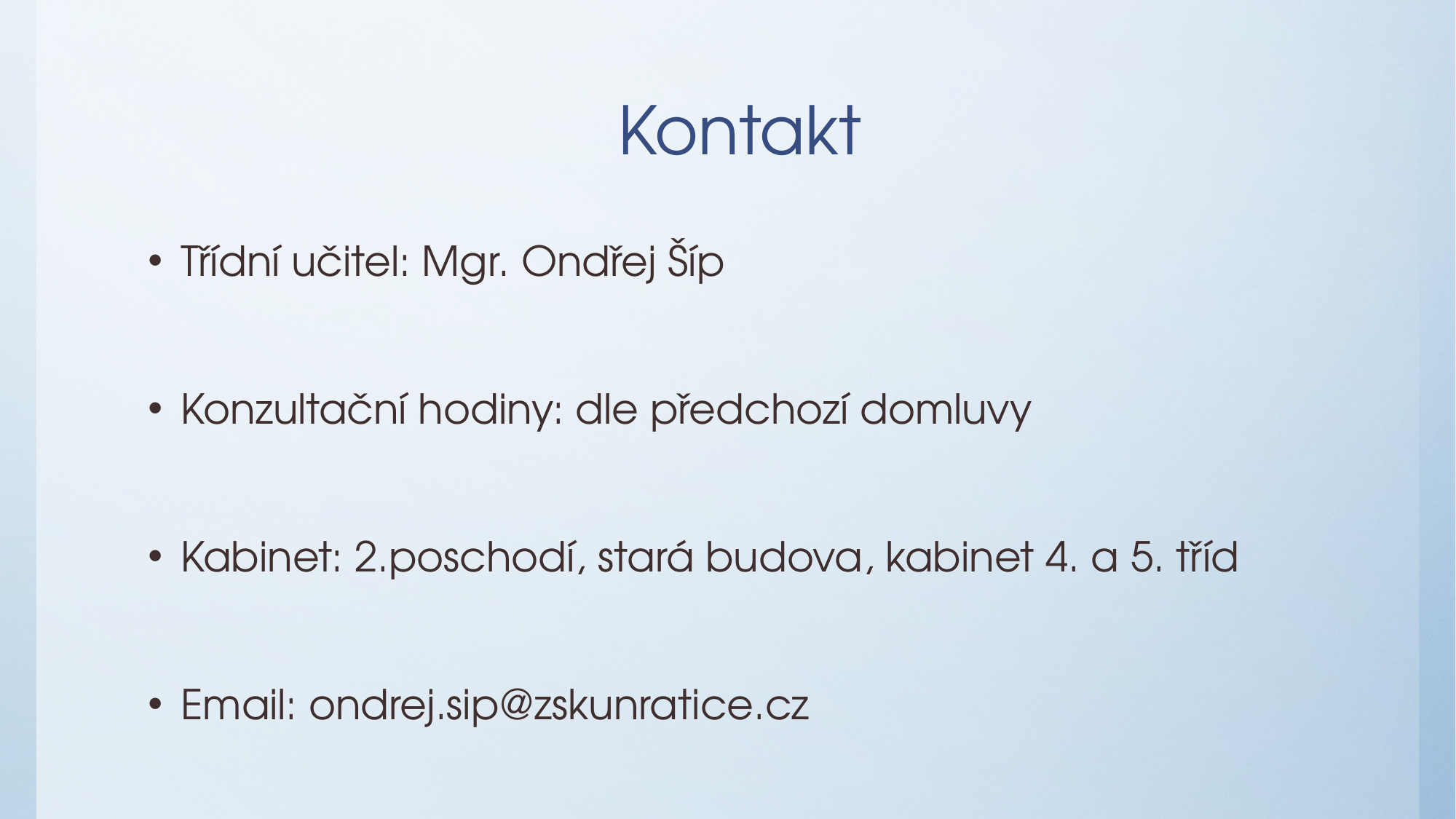

# Kontakt
Třídní učitel: Mgr. Ondřej Šíp

Konzultační hodiny: dle předchozí domluvy

Kabinet: 2.poschodí, stará budova, kabinet 4. a 5. tříd

Email: ondrej.sip@zskunratice.cz